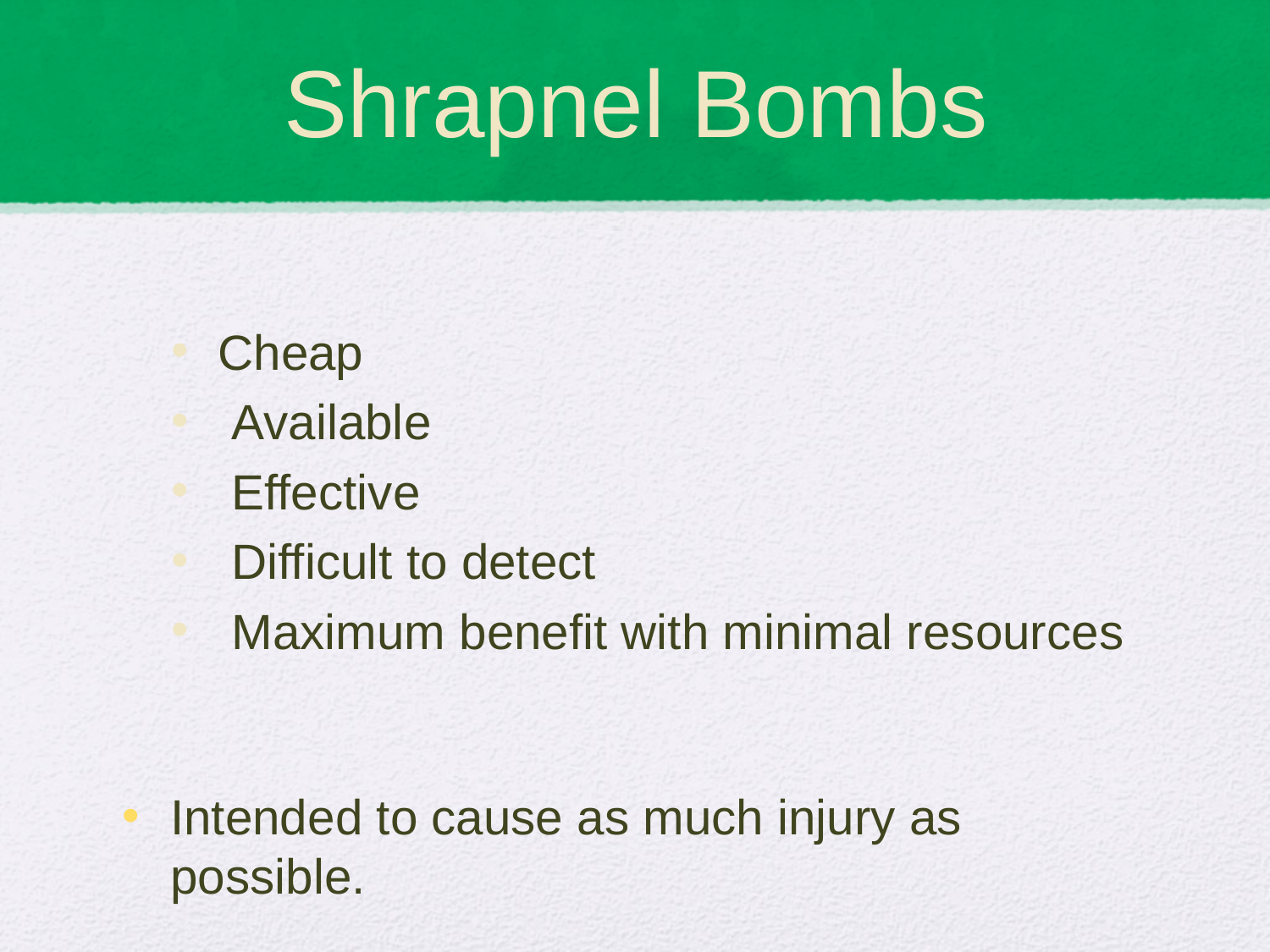

# Shrapnel Bombs

Cheap
 Available
 Effective
 Difficult to detect
 Maximum benefit with minimal resources

Intended to cause as much injury as possible.